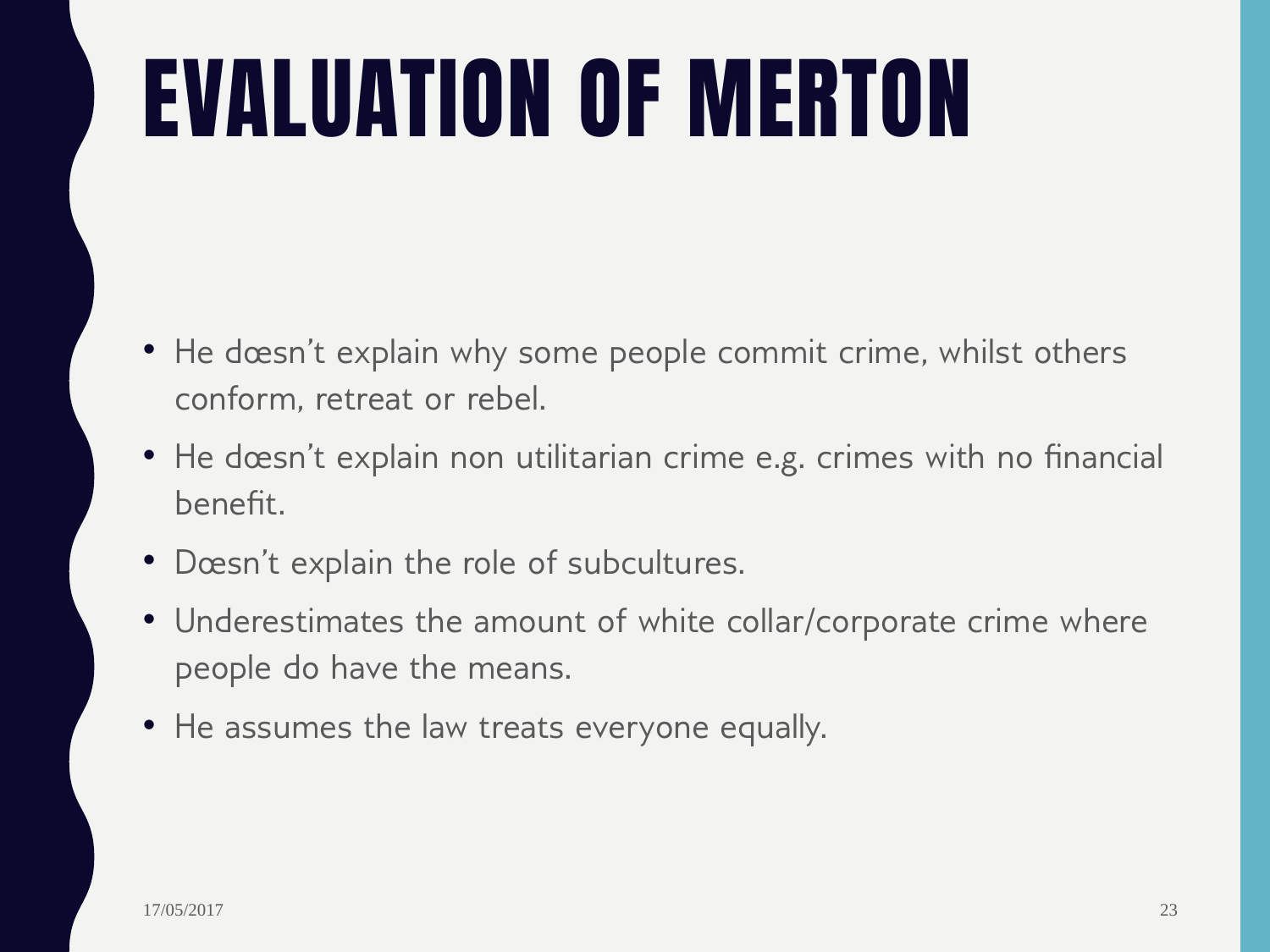

# Evaluation of merton
He doesn’t explain why some people commit crime, whilst others conform, retreat or rebel.
He doesn’t explain non utilitarian crime e.g. crimes with no financial benefit.
Doesn’t explain the role of subcultures.
Underestimates the amount of white collar/corporate crime where people do have the means.
He assumes the law treats everyone equally.
17/05/2017
23